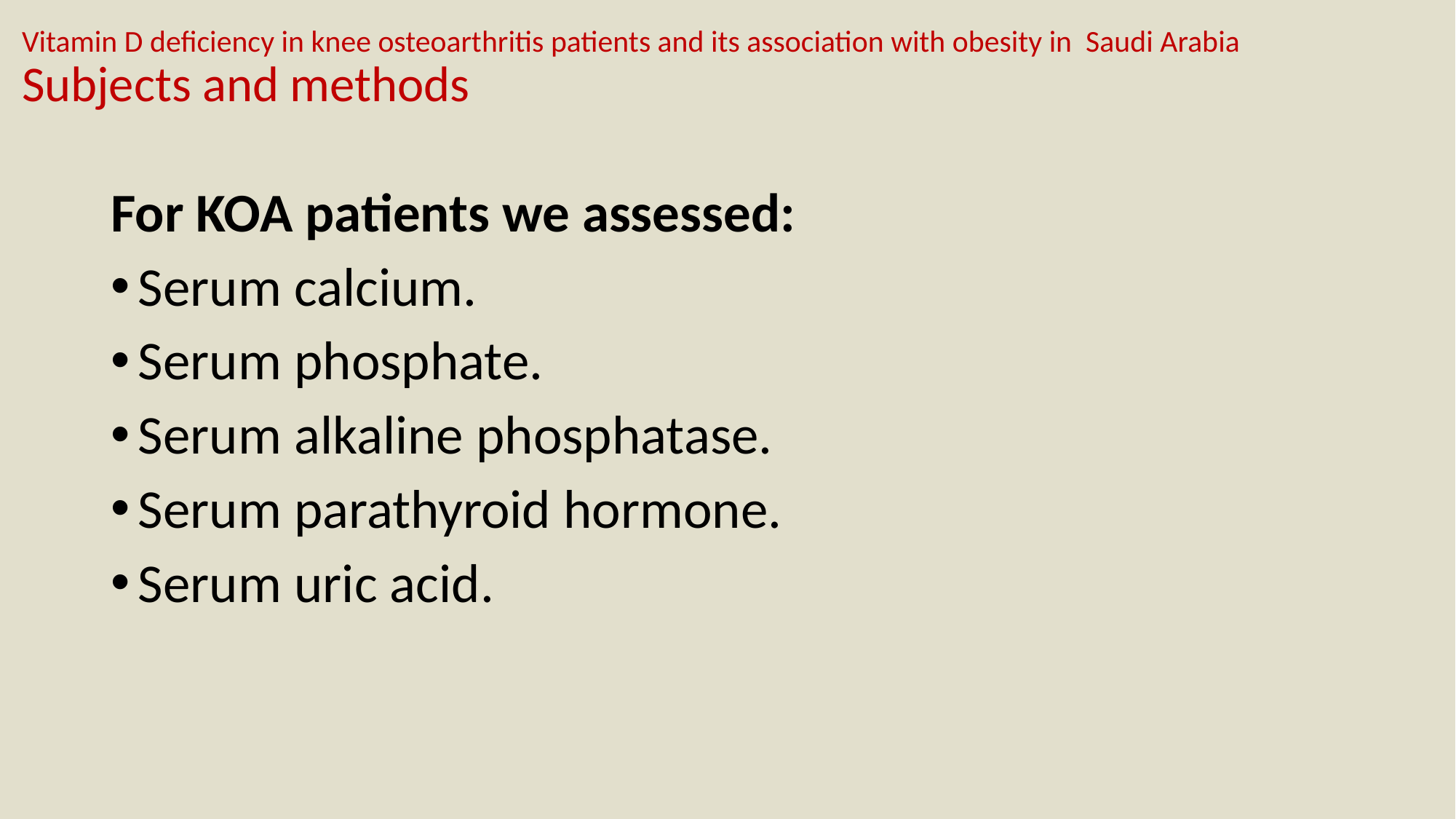

# Vitamin D deficiency in knee osteoarthritis patients and its association with obesity in  Saudi Arabia Subjects and methods
For KOA patients we assessed:
Serum calcium.
Serum phosphate.
Serum alkaline phosphatase.
Serum parathyroid hormone.
Serum uric acid.